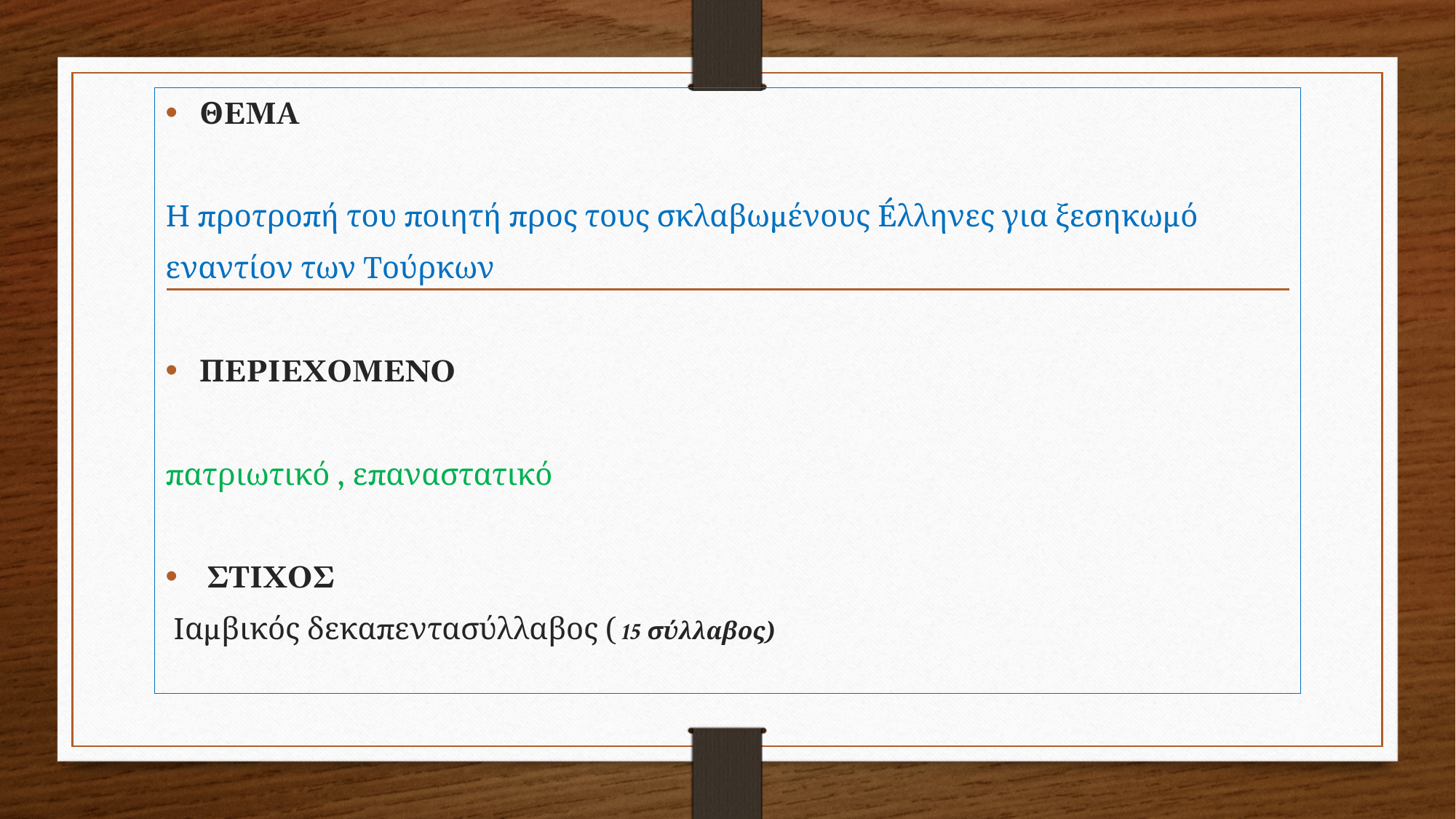

ΘΕΜΑ

Η προτροπή του ποιητή προς τους σκλαβωμένους Έλληνες για ξεσηκωμό
εναντίον των Τούρκων

ΠΕΡΙΕΧΟΜΕΝΟ

πατριωτικό , επαναστατικό

 ΣΤΙΧΟΣ
 Ιαμβικός δεκαπεντασύλλαβος ( 15 σύλλαβος)